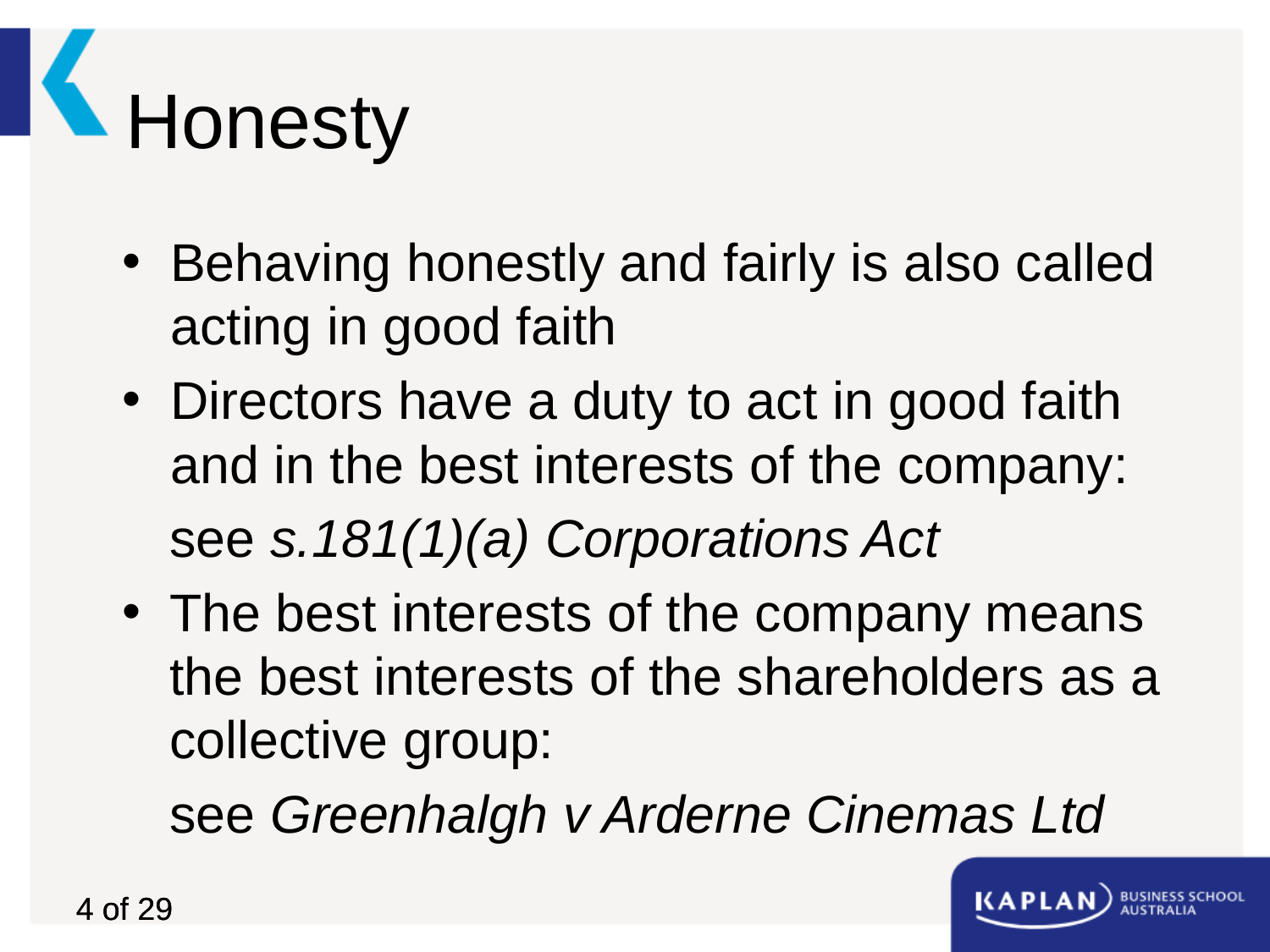

# Honesty
Behaving honestly and fairly is also called acting in good faith
Directors have a duty to act in good faith and in the best interests of the company:
	see s.181(1)(a) Corporations Act
The best interests of the company means the best interests of the shareholders as a collective group:
see Greenhalgh v Arderne Cinemas Ltd
4